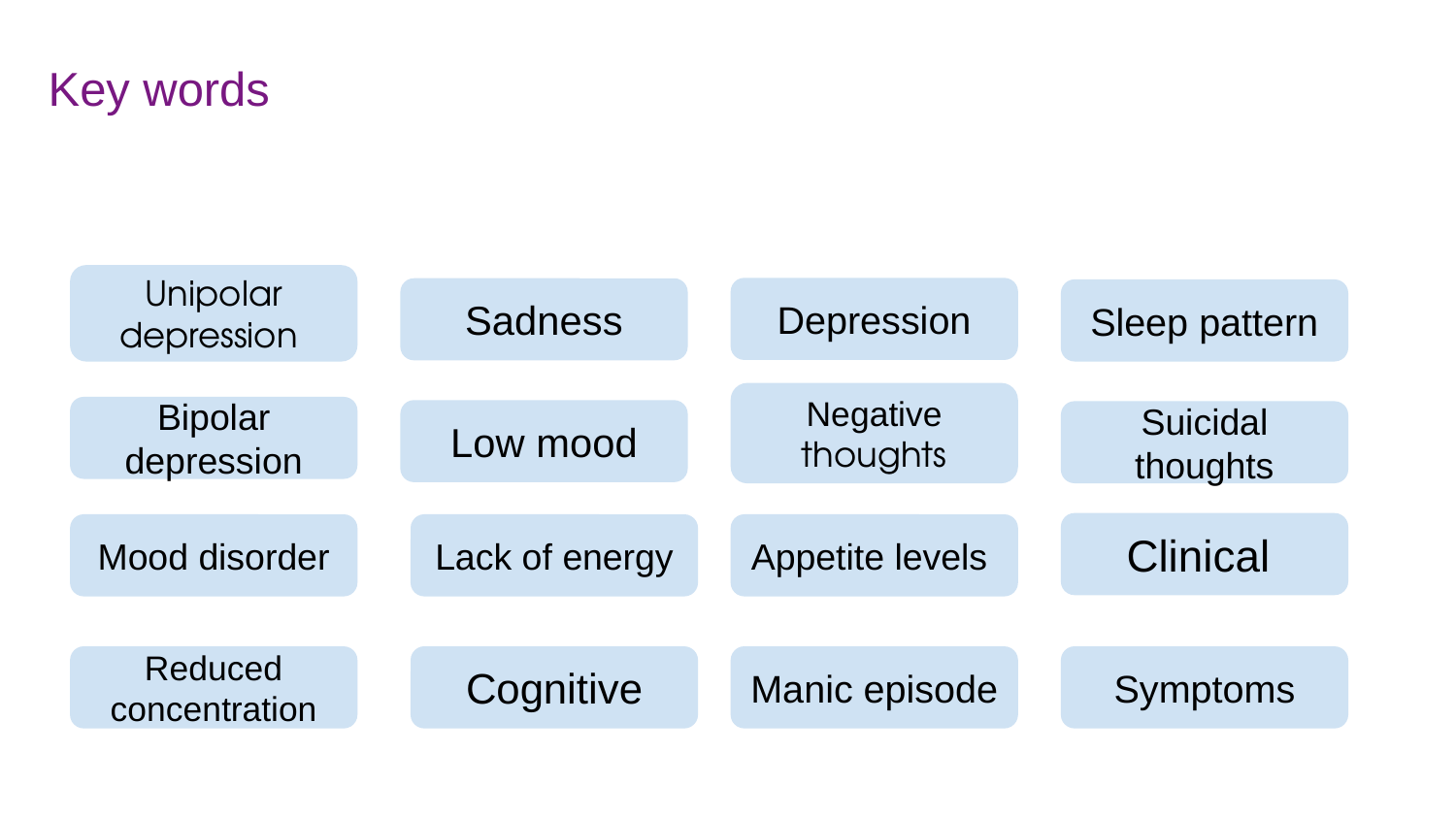

# Key words

Unipolar depression

Depression
Sadness
Sleep pattern
Negative thoughts
Bipolar depression
Low mood
Suicidal thoughts
Clinical
Mood disorder
Lack of energy
Appetite levels
Reduced concentration
Cognitive
Manic episode
Symptoms